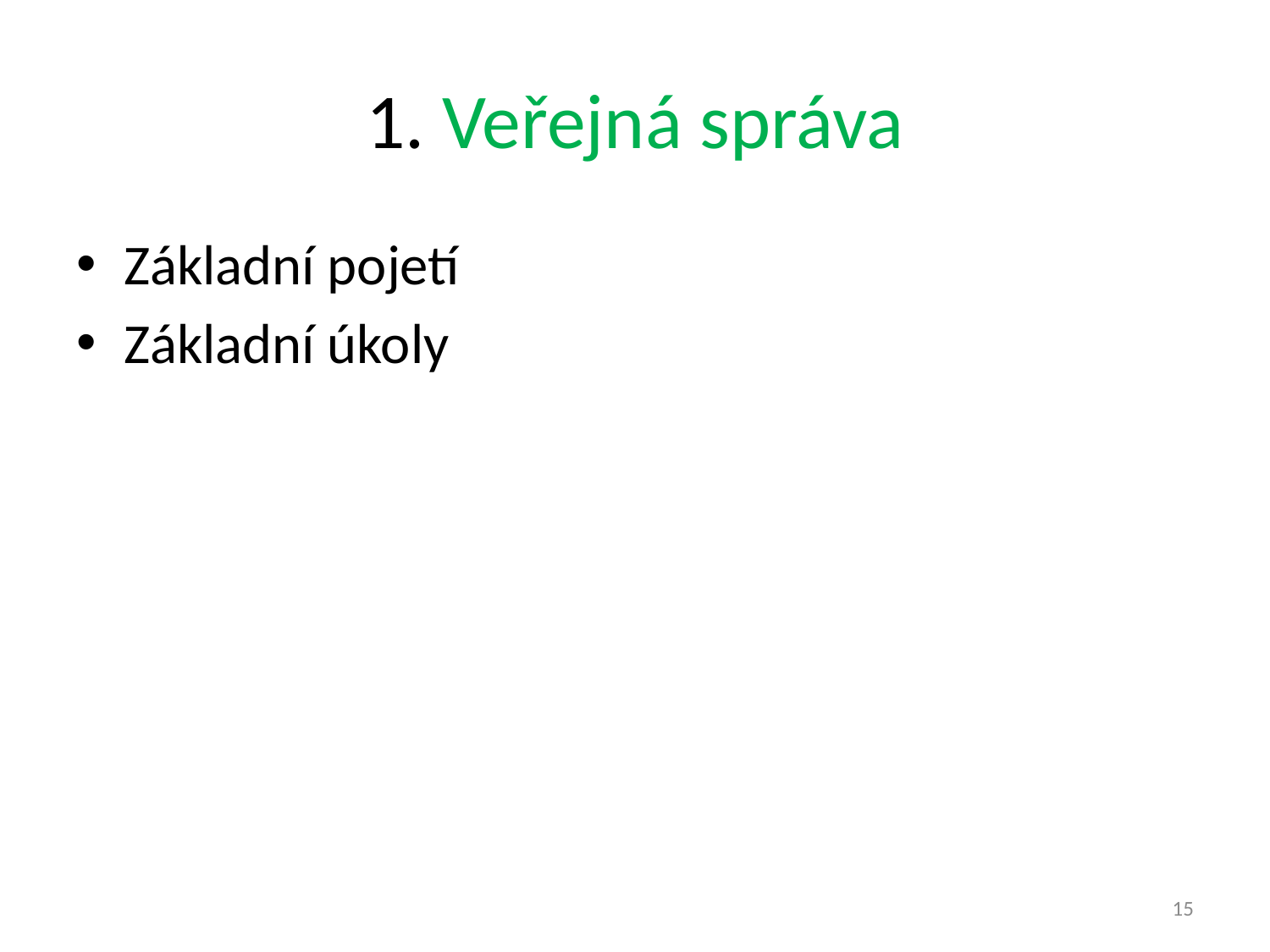

# 1. Veřejná správa
Základní pojetí
Základní úkoly

15